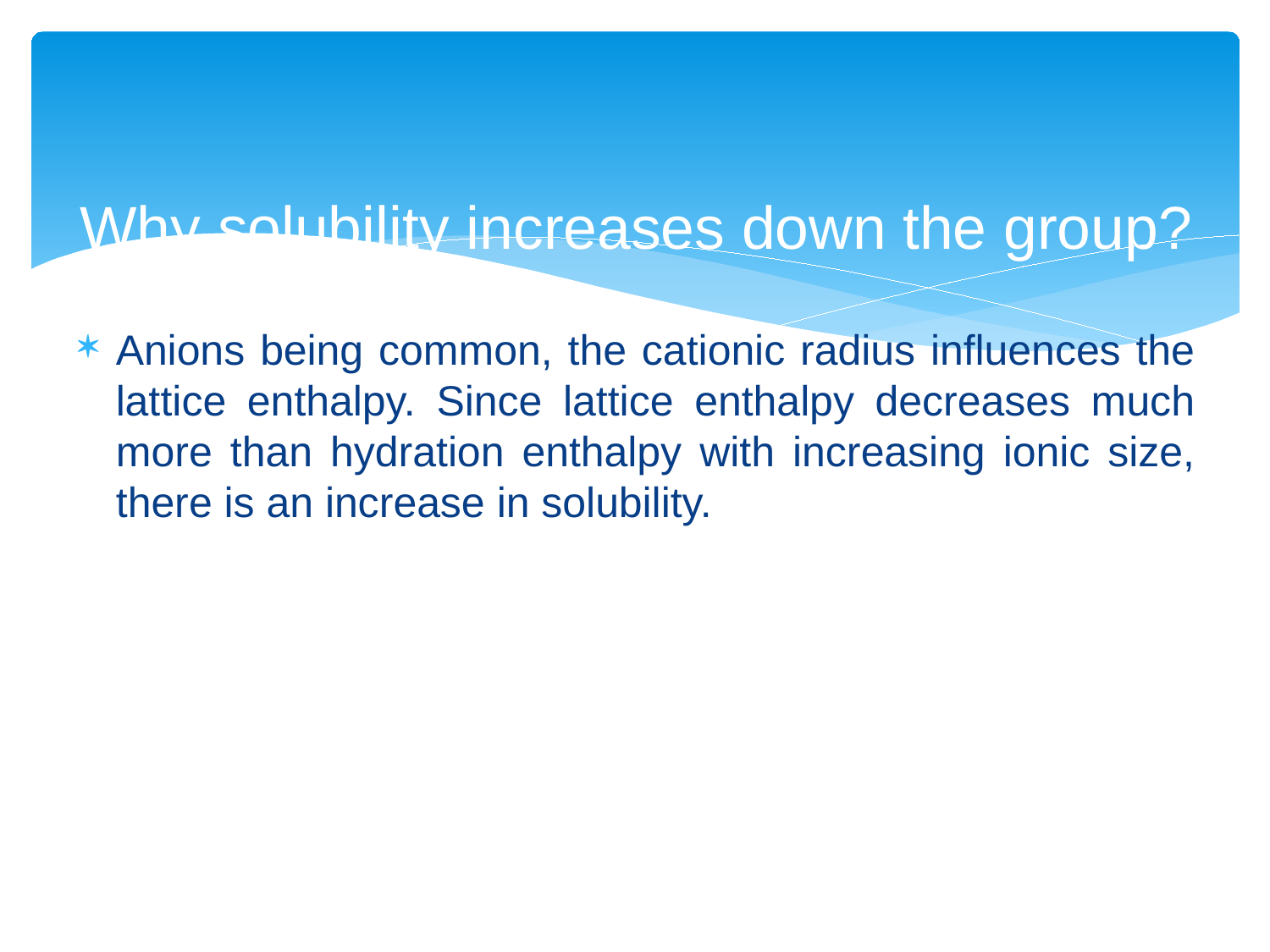

# Why solubility increases down the group?
Anions being common, the cationic radius influences the lattice enthalpy. Since lattice enthalpy decreases much more than hydration enthalpy with increasing ionic size, there is an increase in solubility.